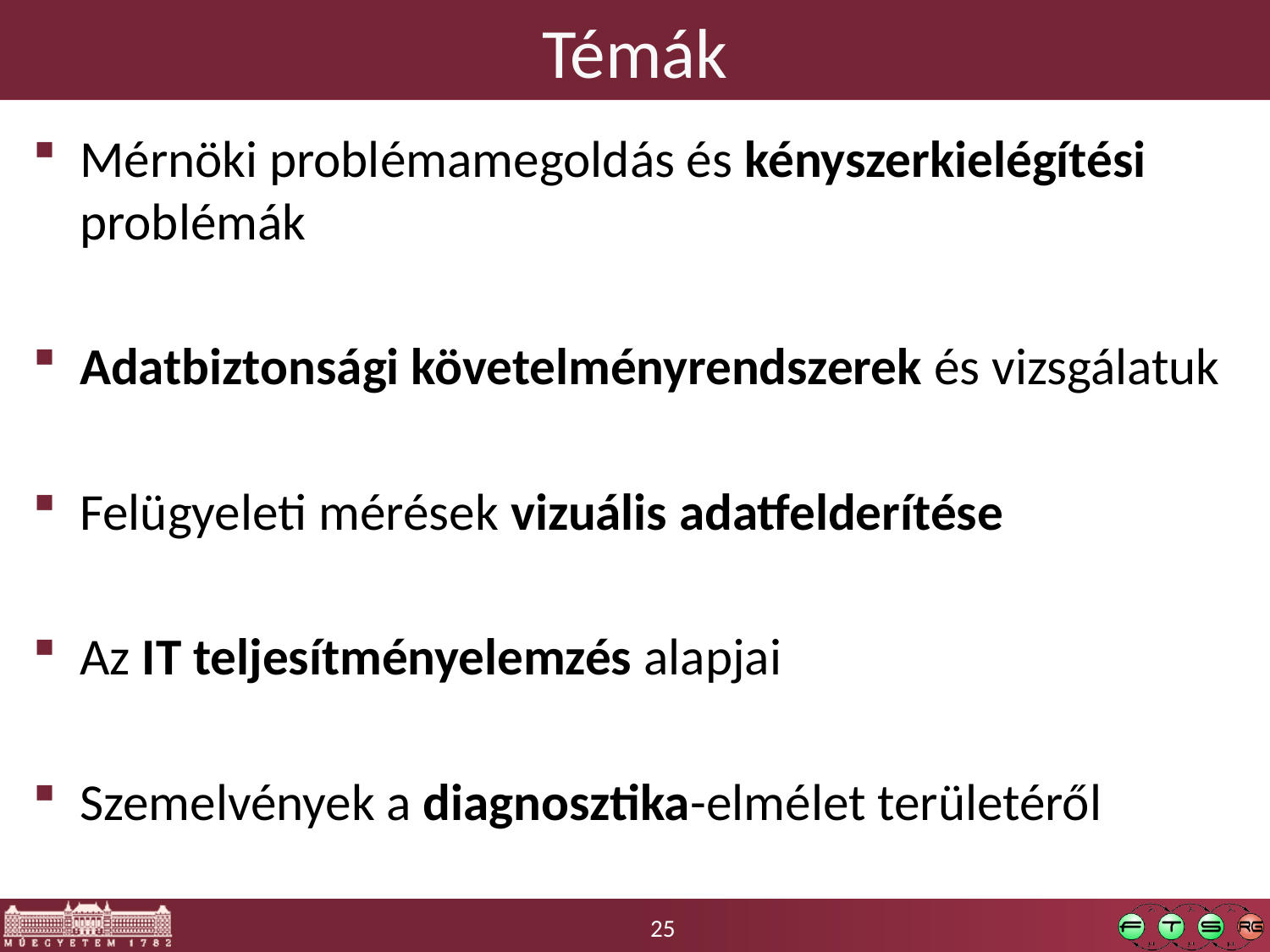

# Témák
Mérnöki problémamegoldás és kényszerkielégítési problémák

Adatbiztonsági követelményrendszerek és vizsgálatuk

Felügyeleti mérések vizuális adatfelderítése

Az IT teljesítményelemzés alapjai

Szemelvények a diagnosztika-elmélet területéről